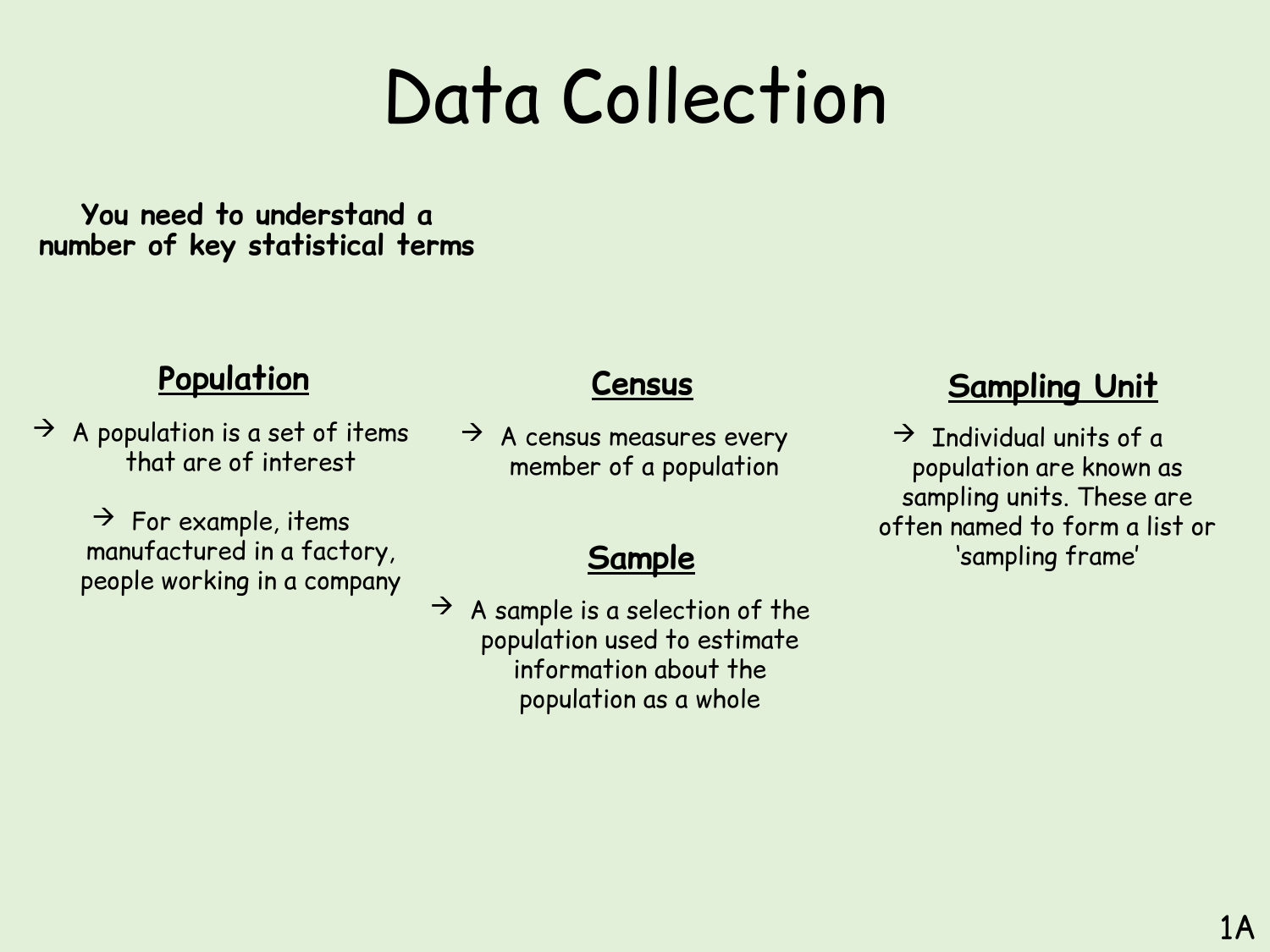

# Data Collection
You need to understand a number of key statistical terms
Population
Census
Sampling Unit
A population is a set of items that are of interest

For example, items manufactured in a factory, people working in a company
A census measures every member of a population
Individual units of a population are known as sampling units. These are often named to form a list or ‘sampling frame’
Sample
A sample is a selection of the population used to estimate information about the population as a whole
1A